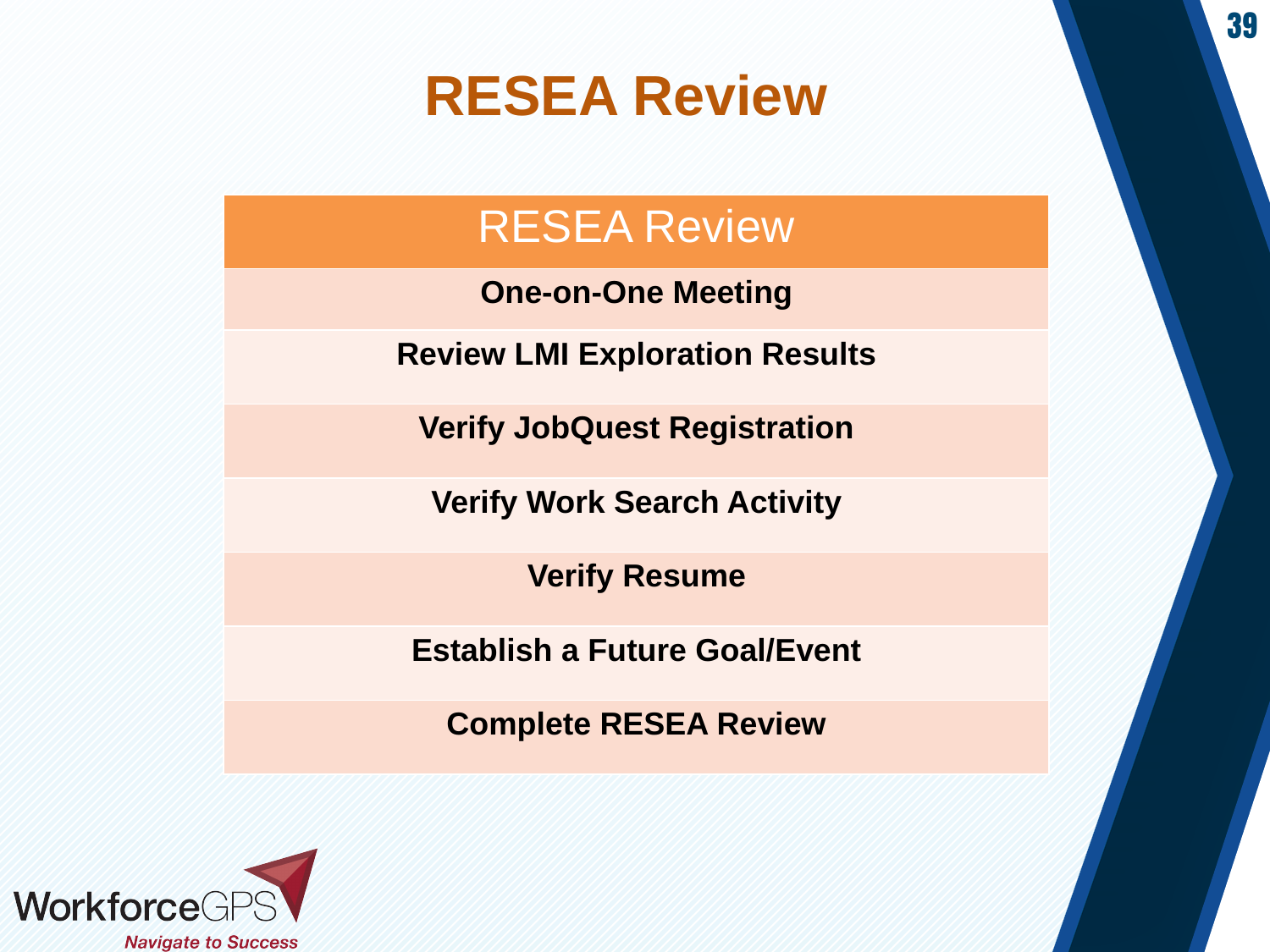

RESEA Review
| RESEA Review |
| --- |
| One-on-One Meeting |
| Review LMI Exploration Results |
| Verify JobQuest Registration |
| Verify Work Search Activity |
| Verify Resume |
| Establish a Future Goal/Event |
| Complete RESEA Review |